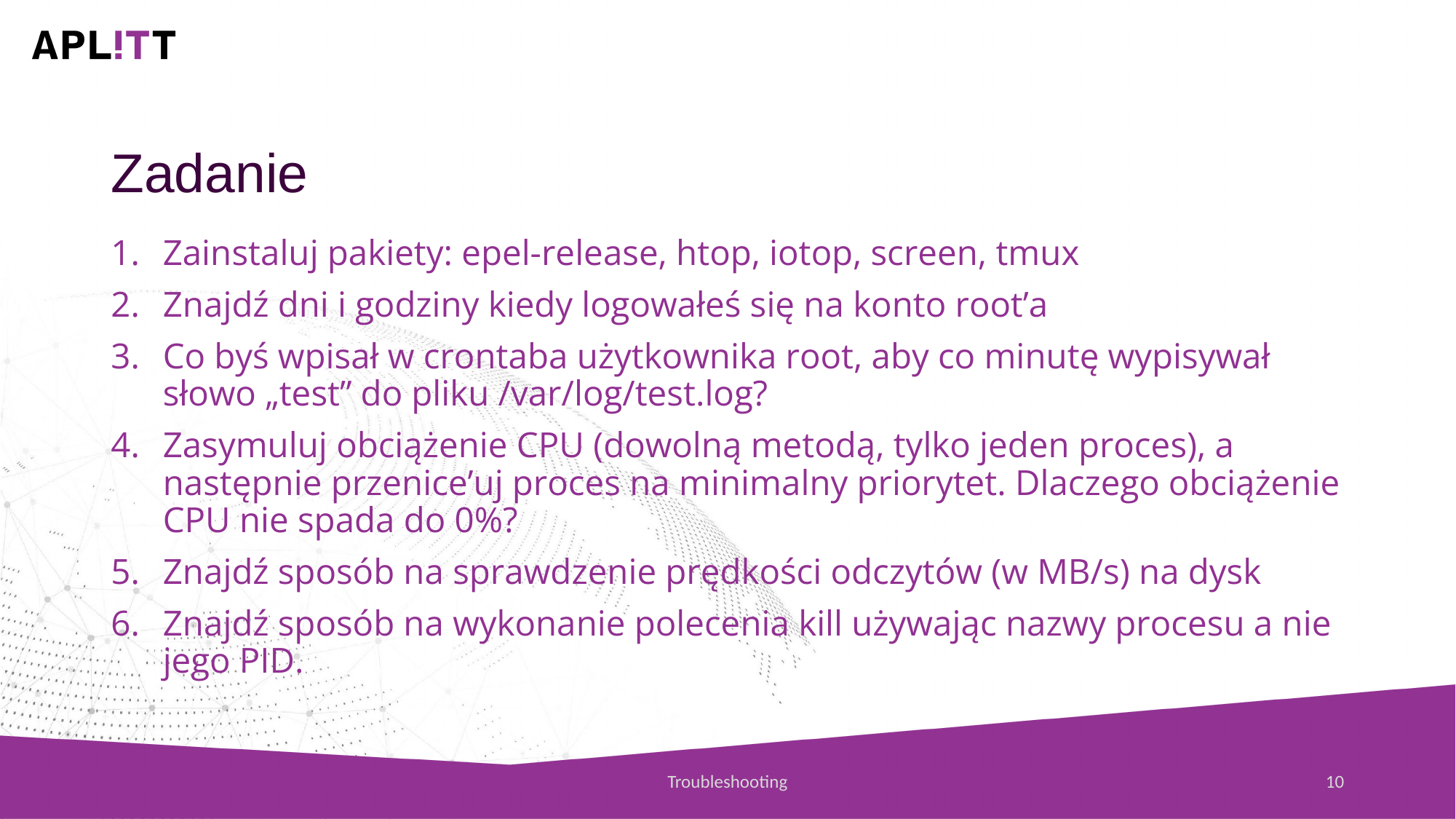

Zadanie
Zainstaluj pakiety: epel-release, htop, iotop, screen, tmux
Znajdź dni i godziny kiedy logowałeś się na konto root’a
Co byś wpisał w crontaba użytkownika root, aby co minutę wypisywał słowo „test” do pliku /var/log/test.log?
Zasymuluj obciążenie CPU (dowolną metodą, tylko jeden proces), a następnie przenice’uj proces na minimalny priorytet. Dlaczego obciążenie CPU nie spada do 0%?
Znajdź sposób na sprawdzenie prędkości odczytów (w MB/s) na dysk
Znajdź sposób na wykonanie polecenia kill używając nazwy procesu a nie jego PID.
Troubleshooting
10